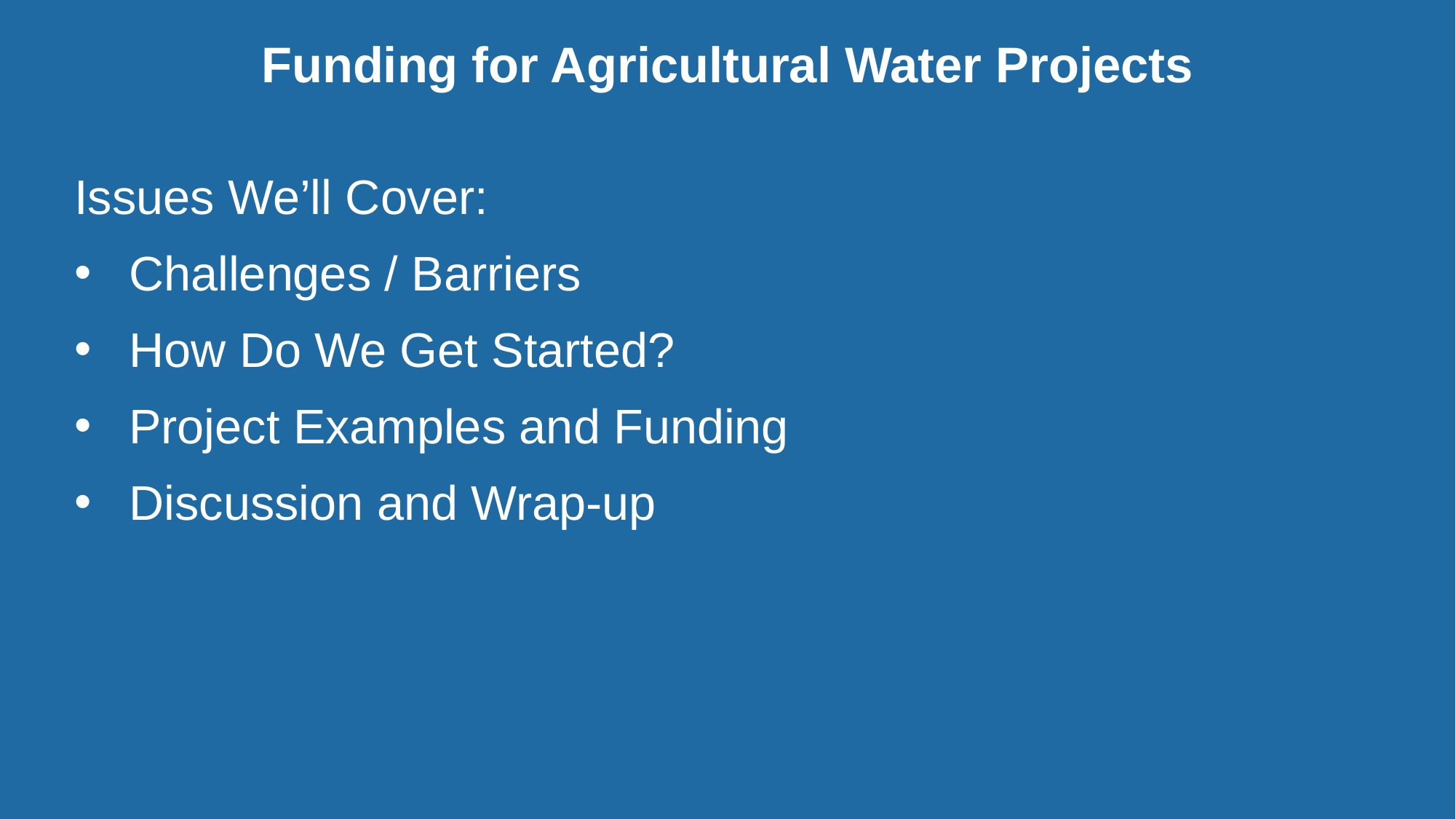

Funding for Agricultural Water Projects
Issues We’ll Cover:
Challenges / Barriers
How Do We Get Started?
Project Examples and Funding
Discussion and Wrap-up